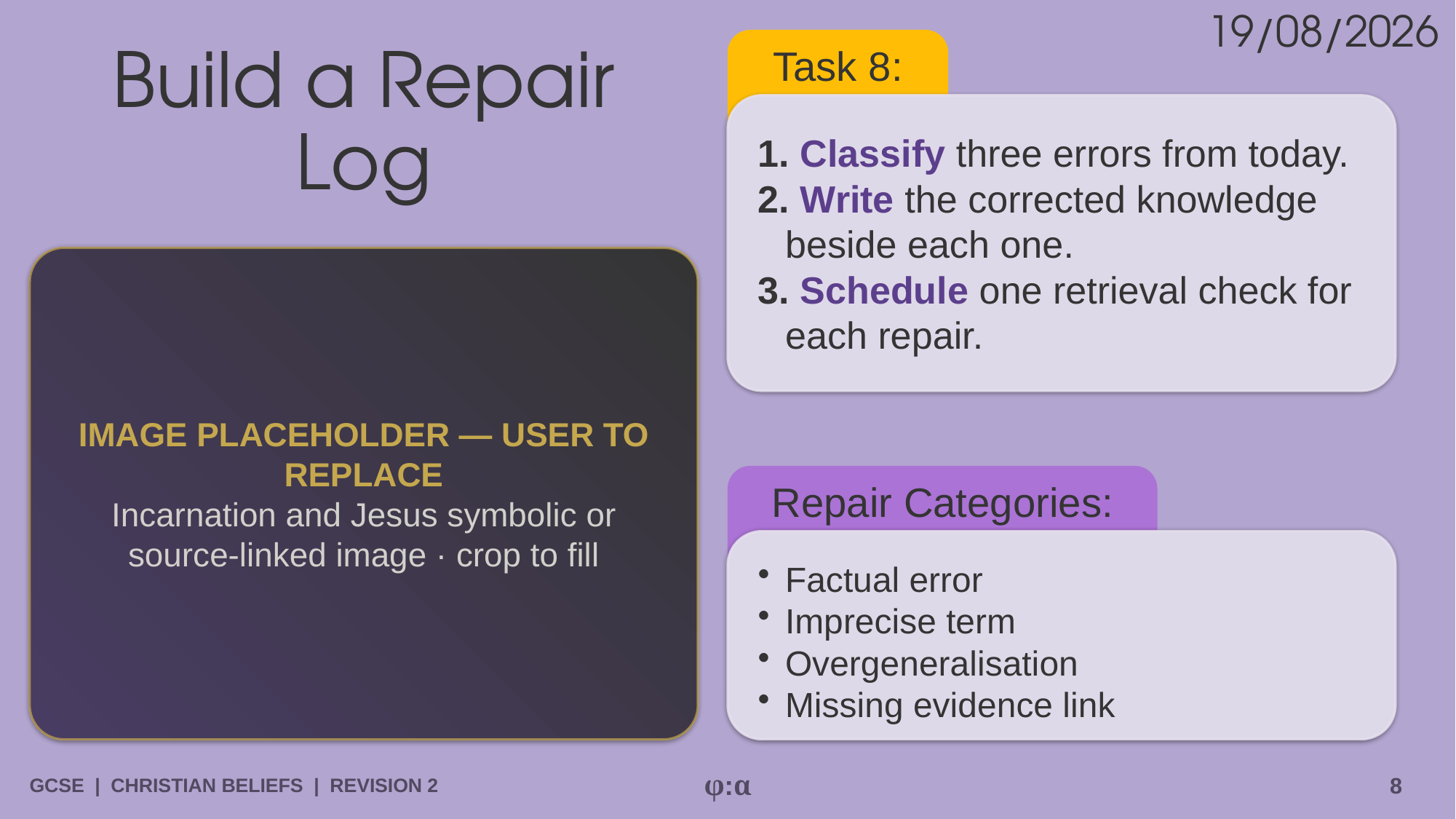

19/08/2026
# Build a Repair Log
Task 8:
1. Classify three errors from today.
2. Write the corrected knowledge beside each one.
3. Schedule one retrieval check for each repair.
IMAGE PLACEHOLDER — USER TO REPLACE
Incarnation and Jesus symbolic or source-linked image · crop to fill
Repair Categories:
​Factual error
​Imprecise term
​Overgeneralisation
​Missing evidence link
GCSE  |  CHRISTIAN BELIEFS  |  REVISION 2
φ:α
8